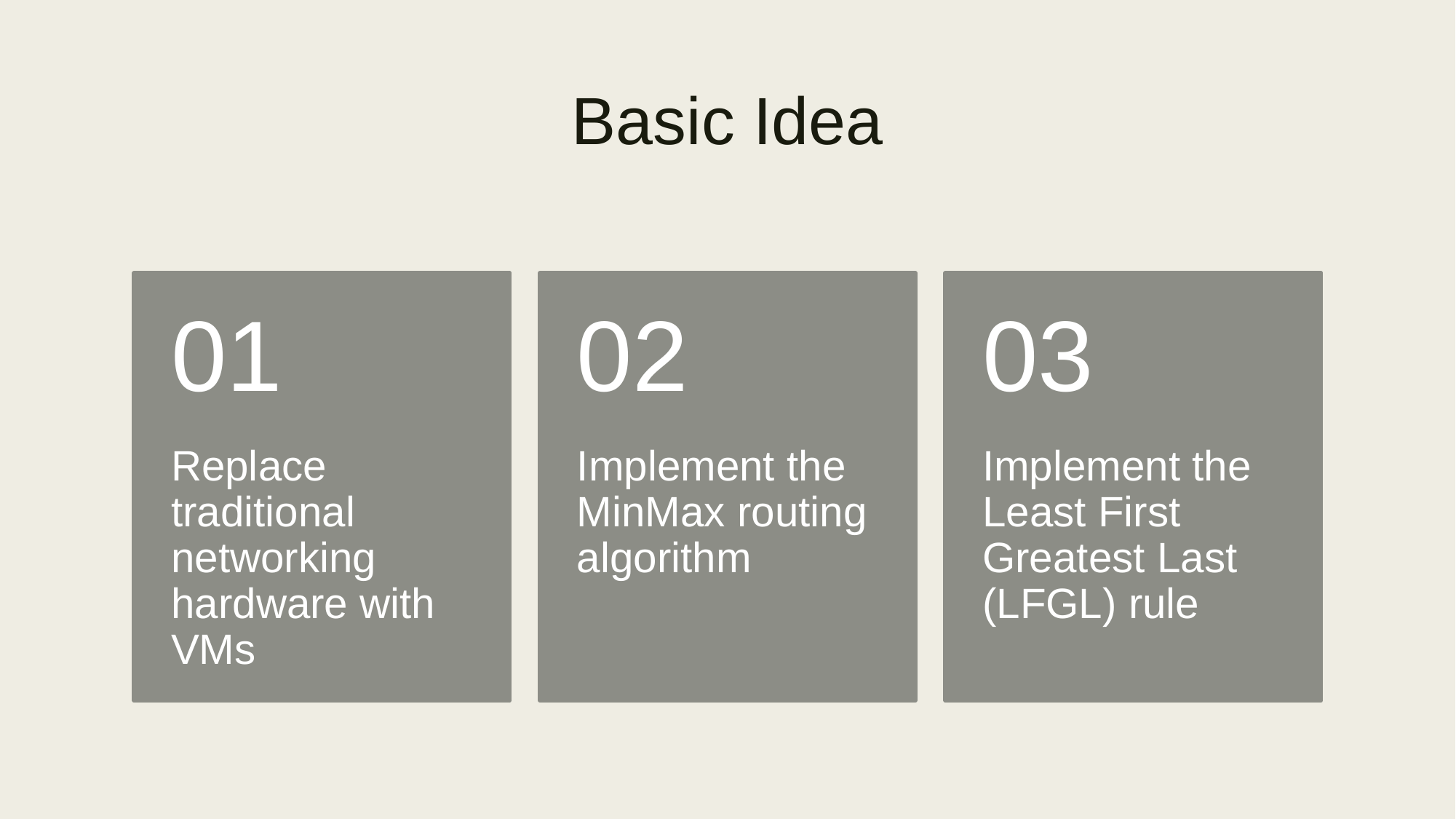

# Basic Idea
Replace traditional networking hardware with VMs
01
Implement the MinMax routing algorithm
02
Implement the Least First Greatest Last (LFGL) rule
03